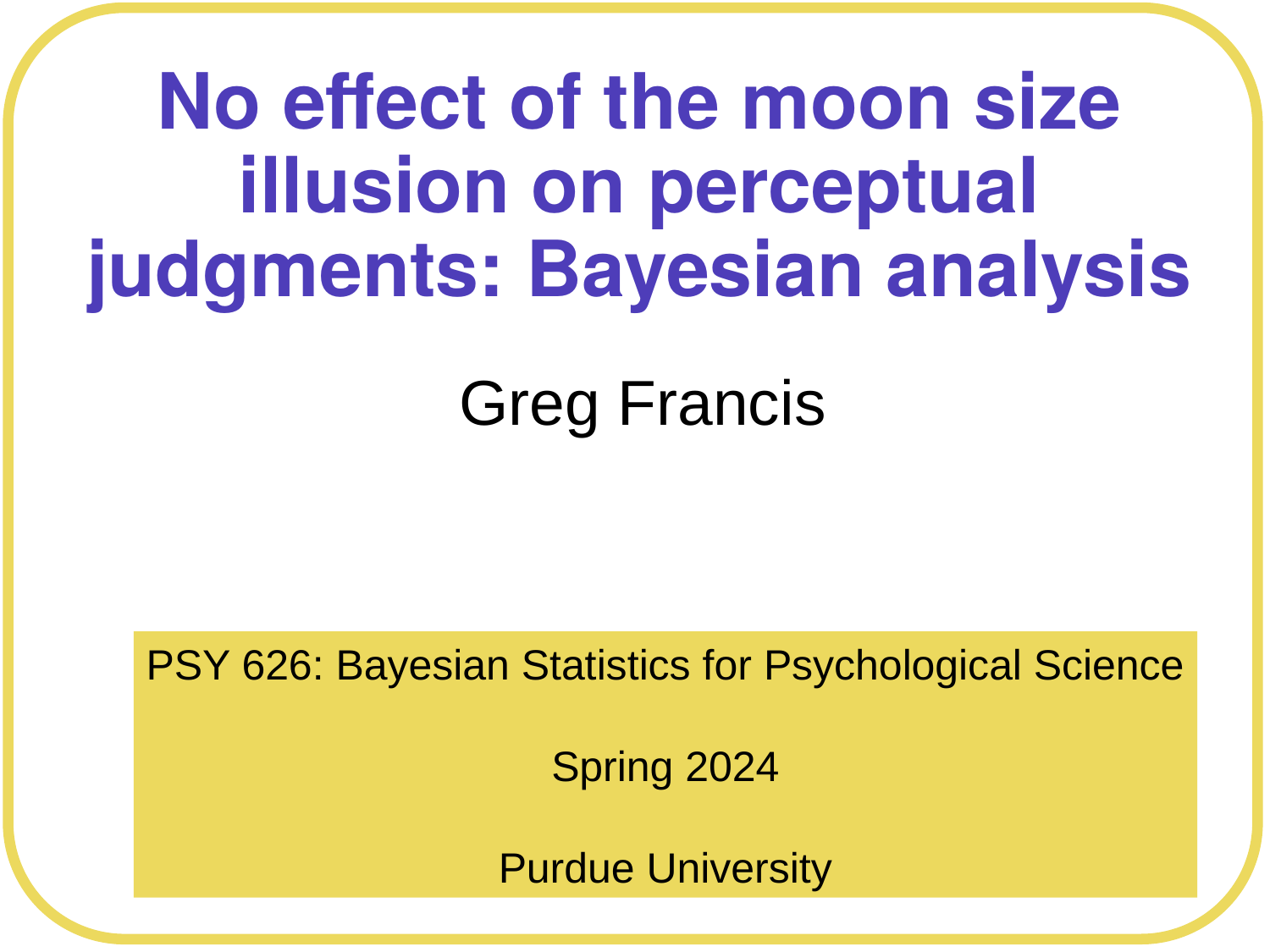

# No effect of the moon size illusion on perceptual judgments: Bayesian analysis
Greg Francis
PSY 626: Bayesian Statistics for Psychological Science

Spring 2024

Purdue University